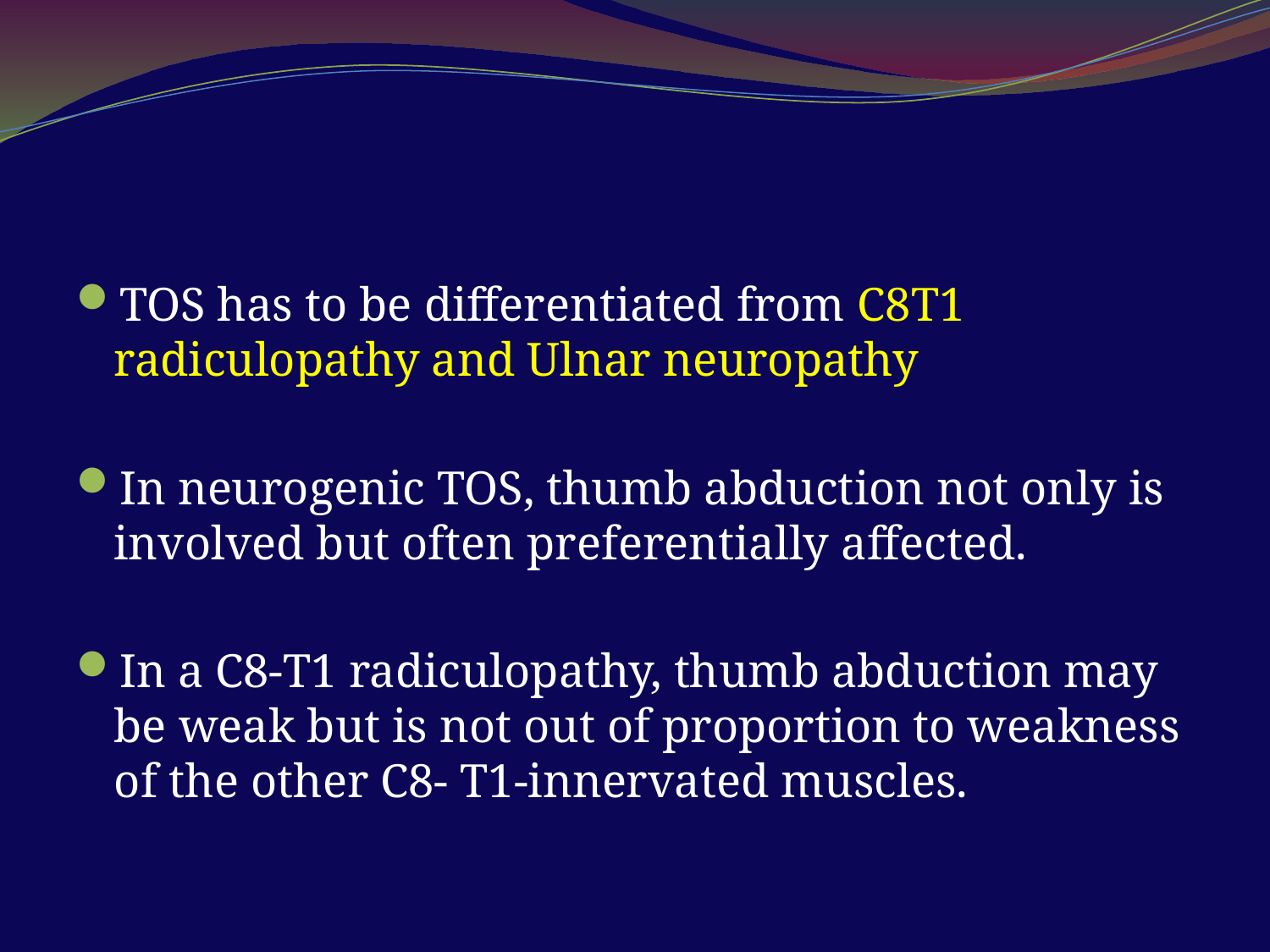

#
TOS has to be differentiated from C8T1 radiculopathy and Ulnar neuropathy

In neurogenic TOS, thumb abduction not only is involved but often preferentially affected.

In a C8-T1 radiculopathy, thumb abduction may be weak but is not out of proportion to weakness of the other C8- T1-innervated muscles.